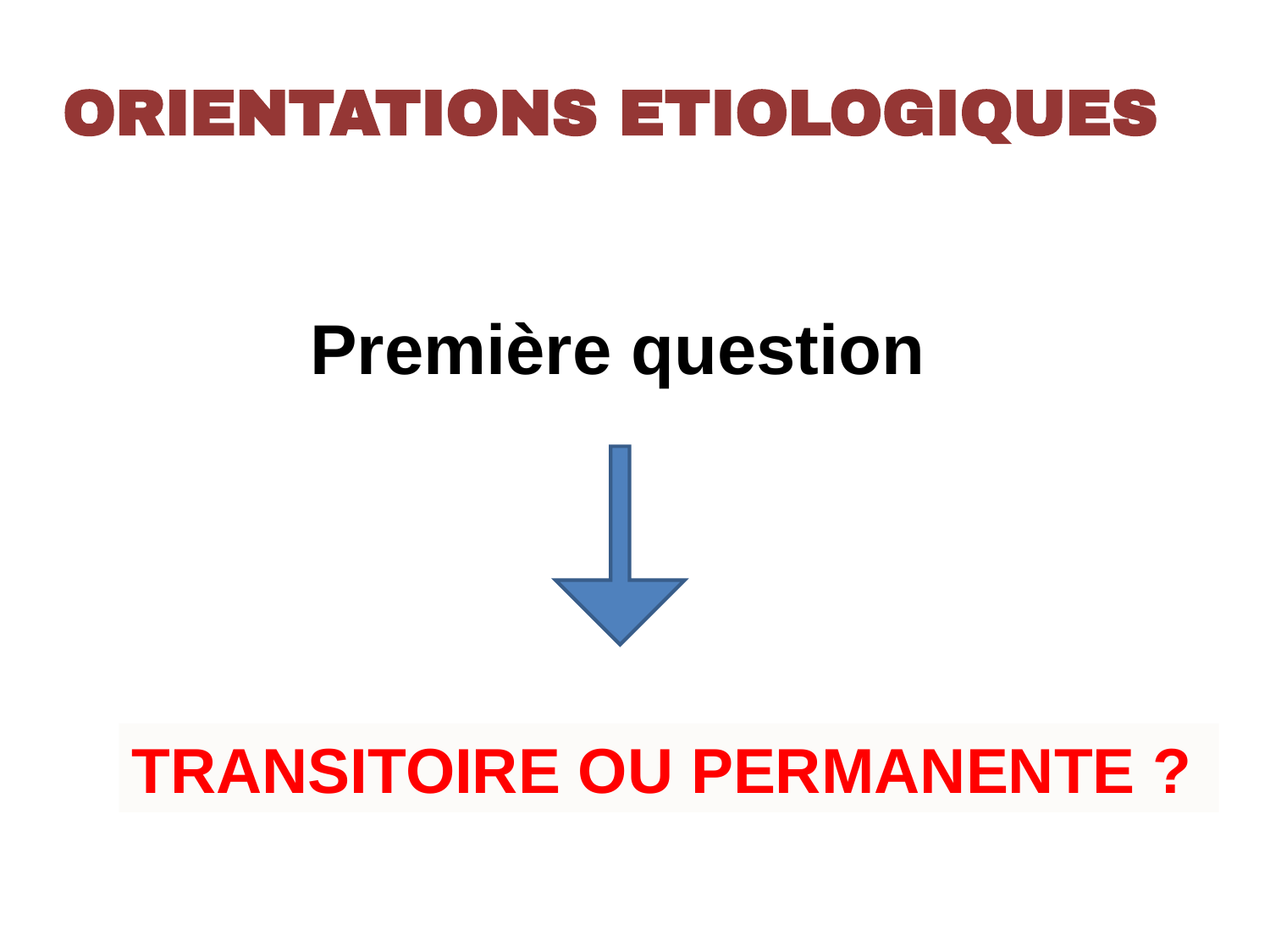

# ORIENTATIONS ETIOLOGIQUES
Première question

TRANSITOIRE OU PERMANENTE ?